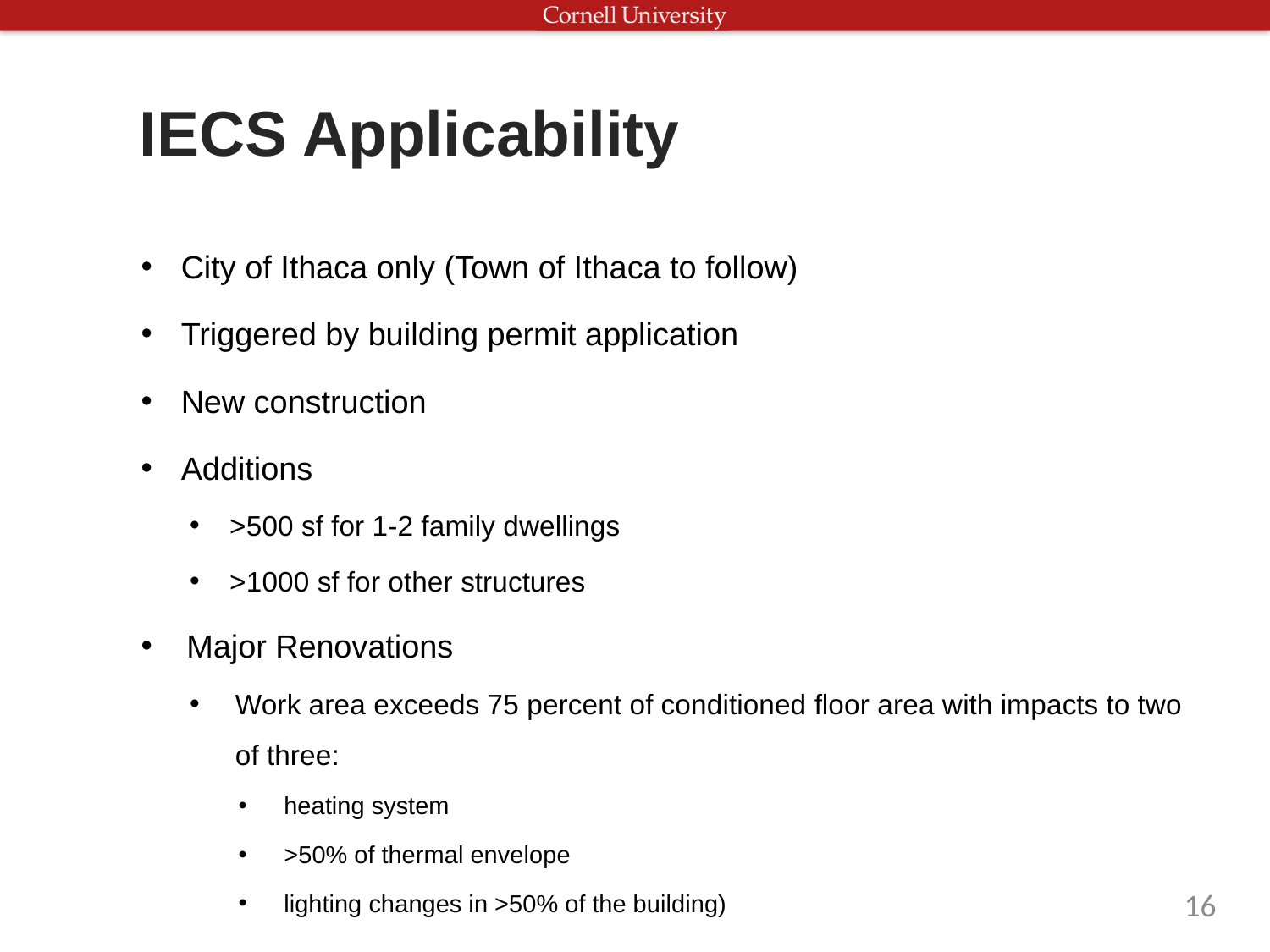

IECS Applicability
City of Ithaca only (Town of Ithaca to follow)
Triggered by building permit application
New construction
Additions
>500 sf for 1-2 family dwellings
>1000 sf for other structures
Major Renovations
Work area exceeds 75 percent of conditioned floor area with impacts to two of three:
heating system
>50% of thermal envelope
lighting changes in >50% of the building)
16